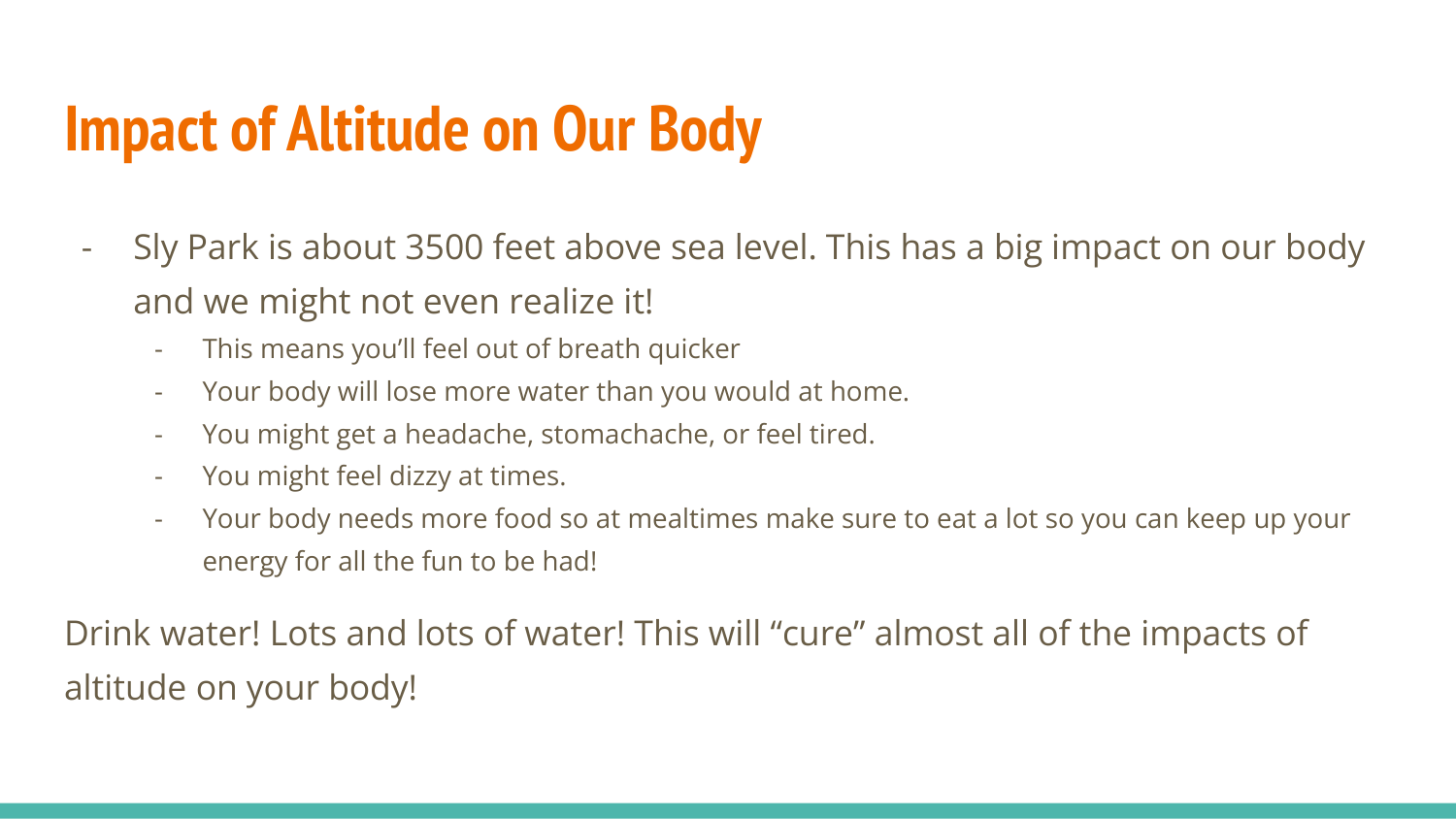

# Impact of Altitude on Our Body
Sly Park is about 3500 feet above sea level. This has a big impact on our body and we might not even realize it!
This means you’ll feel out of breath quicker
Your body will lose more water than you would at home.
You might get a headache, stomachache, or feel tired.
You might feel dizzy at times.
Your body needs more food so at mealtimes make sure to eat a lot so you can keep up your energy for all the fun to be had!
Drink water! Lots and lots of water! This will “cure” almost all of the impacts of altitude on your body!